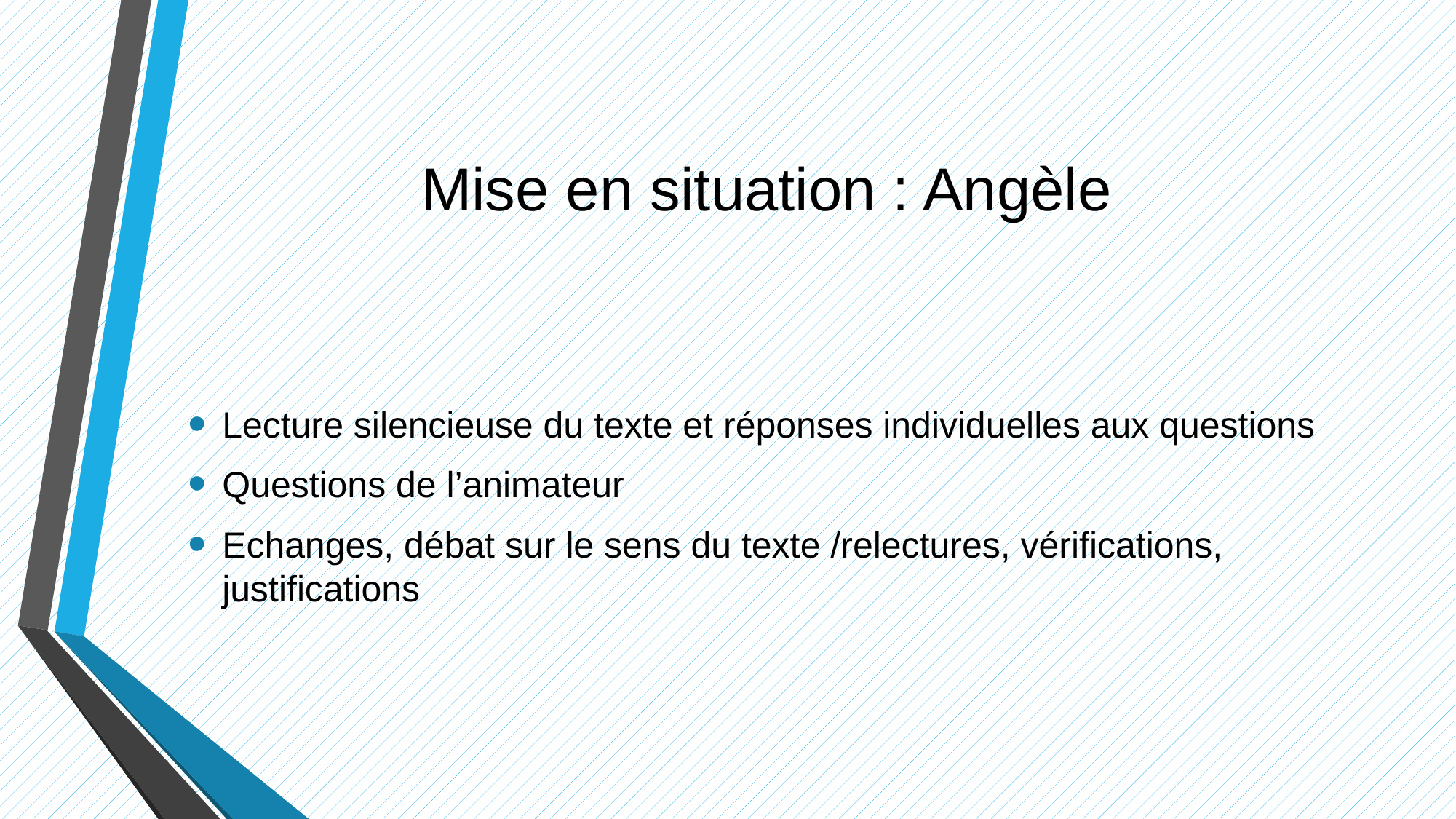

# Mise en situation : Angèle
Lecture silencieuse du texte et réponses individuelles aux questions
Questions de l’animateur
Echanges, débat sur le sens du texte /relectures, vérifications, justifications